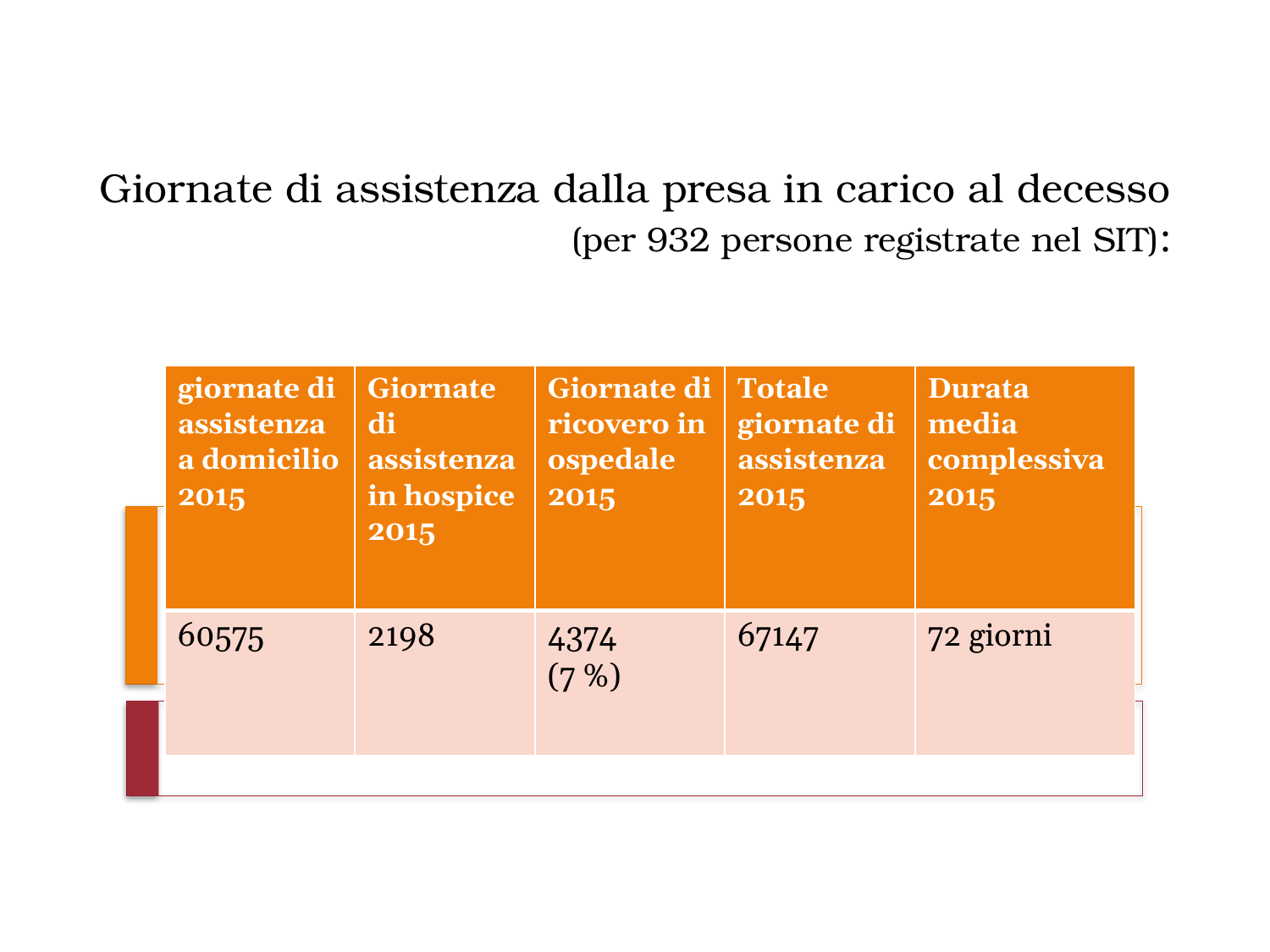

# Giornate di assistenza dalla presa in carico al decesso (per 932 persone registrate nel SIT):
| giornate di assistenza a domicilio 2015 | Giornate di assistenza in hospice 2015 | Giornate di ricovero in ospedale 2015 | Totale giornate di assistenza 2015 | Durata media complessiva 2015 |
| --- | --- | --- | --- | --- |
| 60575 | 2198 | 4374 (7 %) | 67147 | 72 giorni |